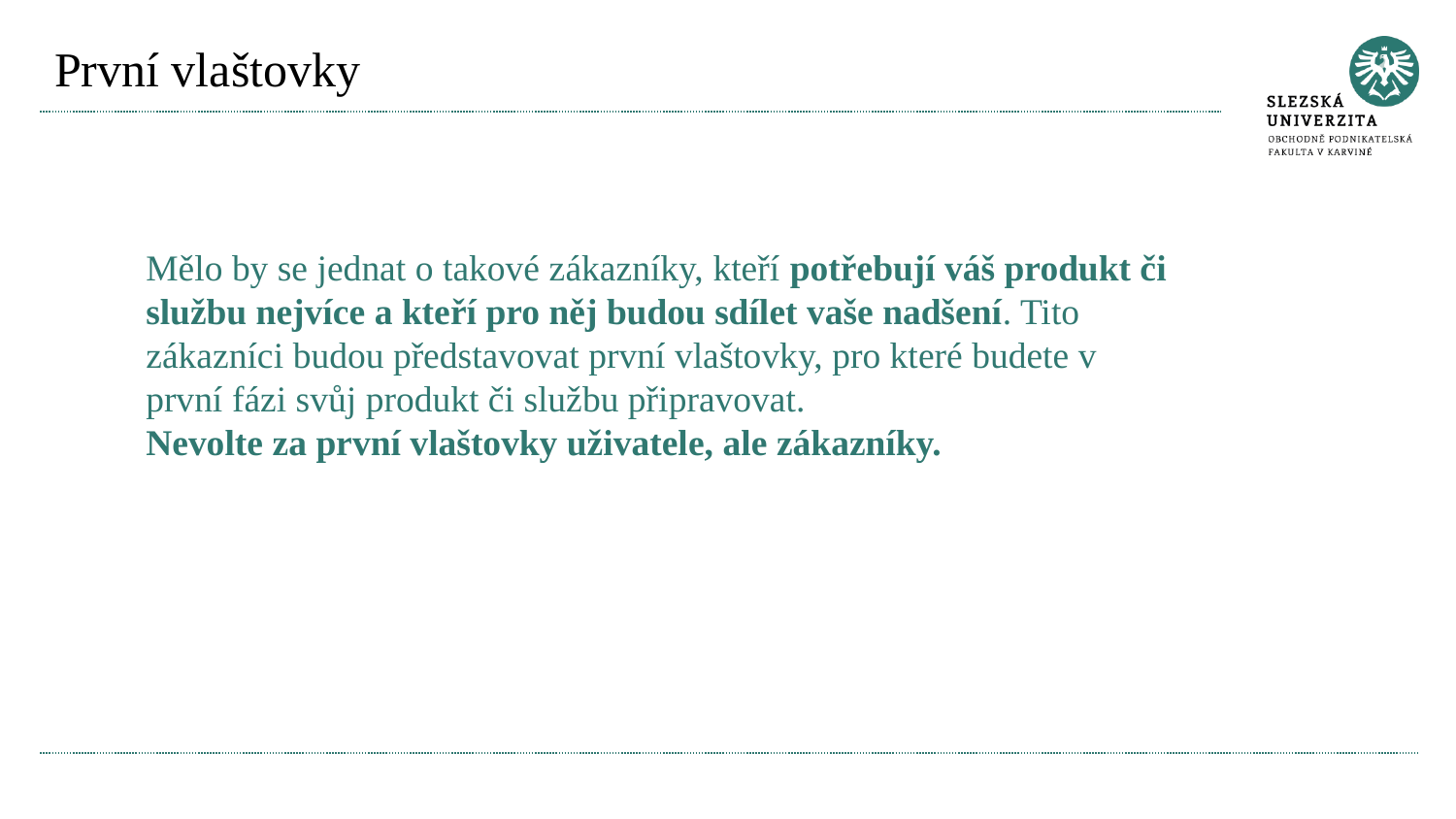

# První vlaštovky
Mělo by se jednat o takové zákazníky, kteří potřebují váš produkt či službu nejvíce a kteří pro něj budou sdílet vaše nadšení. Tito zákazníci budou představovat první vlaštovky, pro které budete v první fázi svůj produkt či službu připravovat.
Nevolte za první vlaštovky uživatele, ale zákazníky.